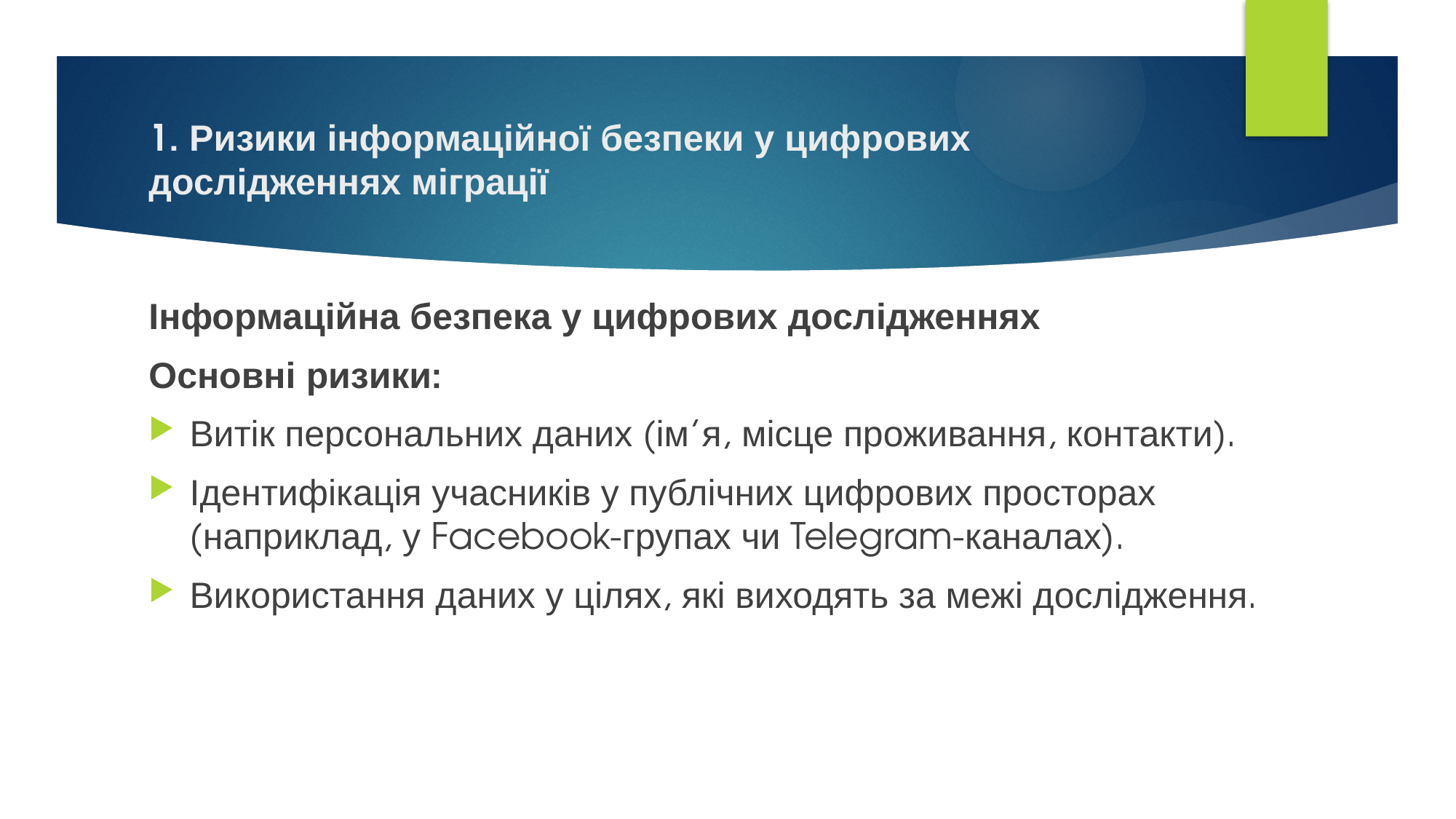

# 1. Ризики інформаційної безпеки у цифрових дослідженнях міграції
Інформаційна безпека у цифрових дослідженнях
Основні ризики:
Витік персональних даних (ім’я, місце проживання, контакти).
Ідентифікація учасників у публічних цифрових просторах (наприклад, у Facebook-групах чи Telegram-каналах).
Використання даних у цілях, які виходять за межі дослідження.